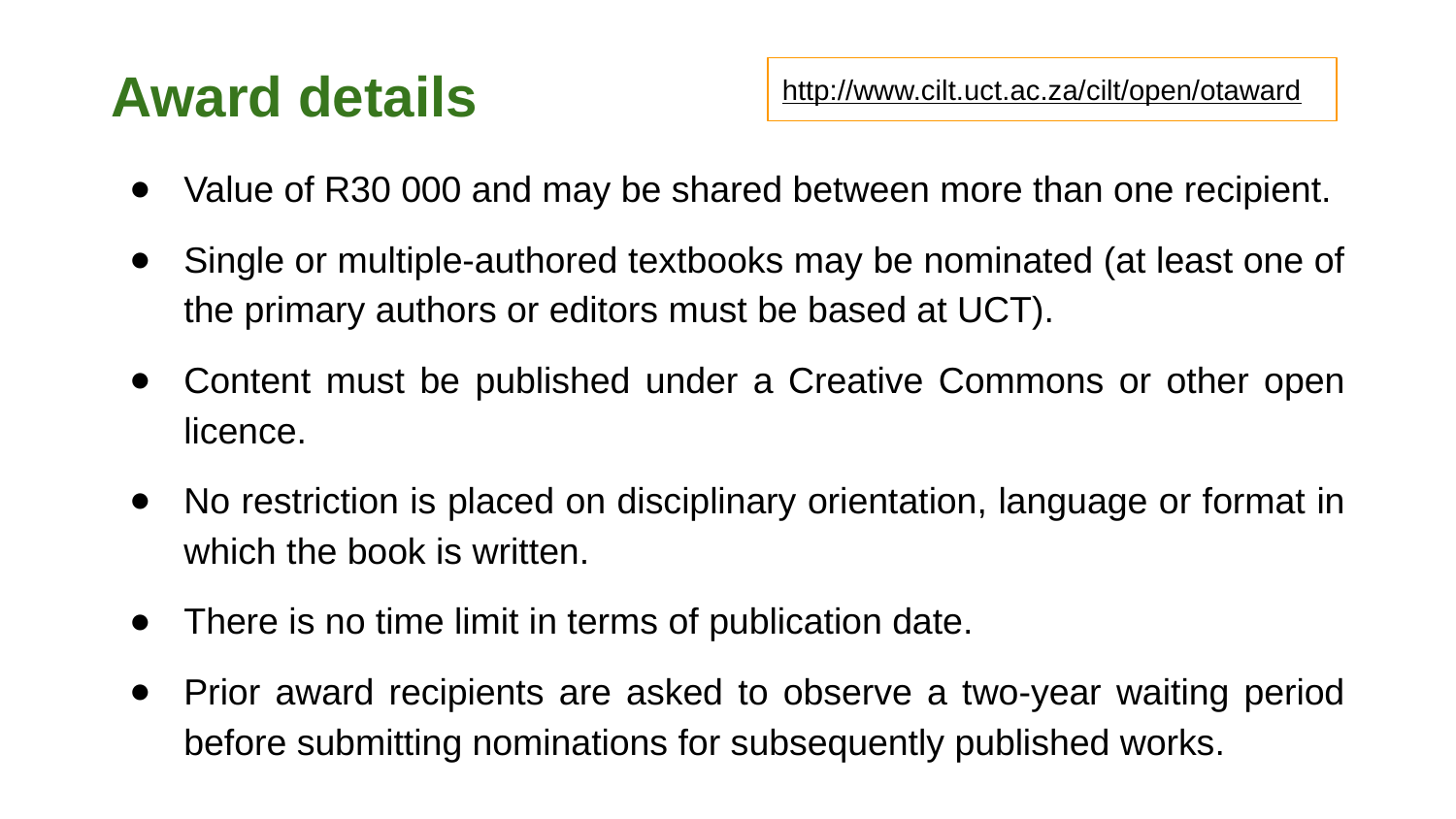

# Award details
http://www.cilt.uct.ac.za/cilt/open/otaward
Value of R30 000 and may be shared between more than one recipient.
Single or multiple-authored textbooks may be nominated (at least one of the primary authors or editors must be based at UCT).
Content must be published under a Creative Commons or other open licence.
No restriction is placed on disciplinary orientation, language or format in which the book is written.
There is no time limit in terms of publication date.
Prior award recipients are asked to observe a two-year waiting period before submitting nominations for subsequently published works.